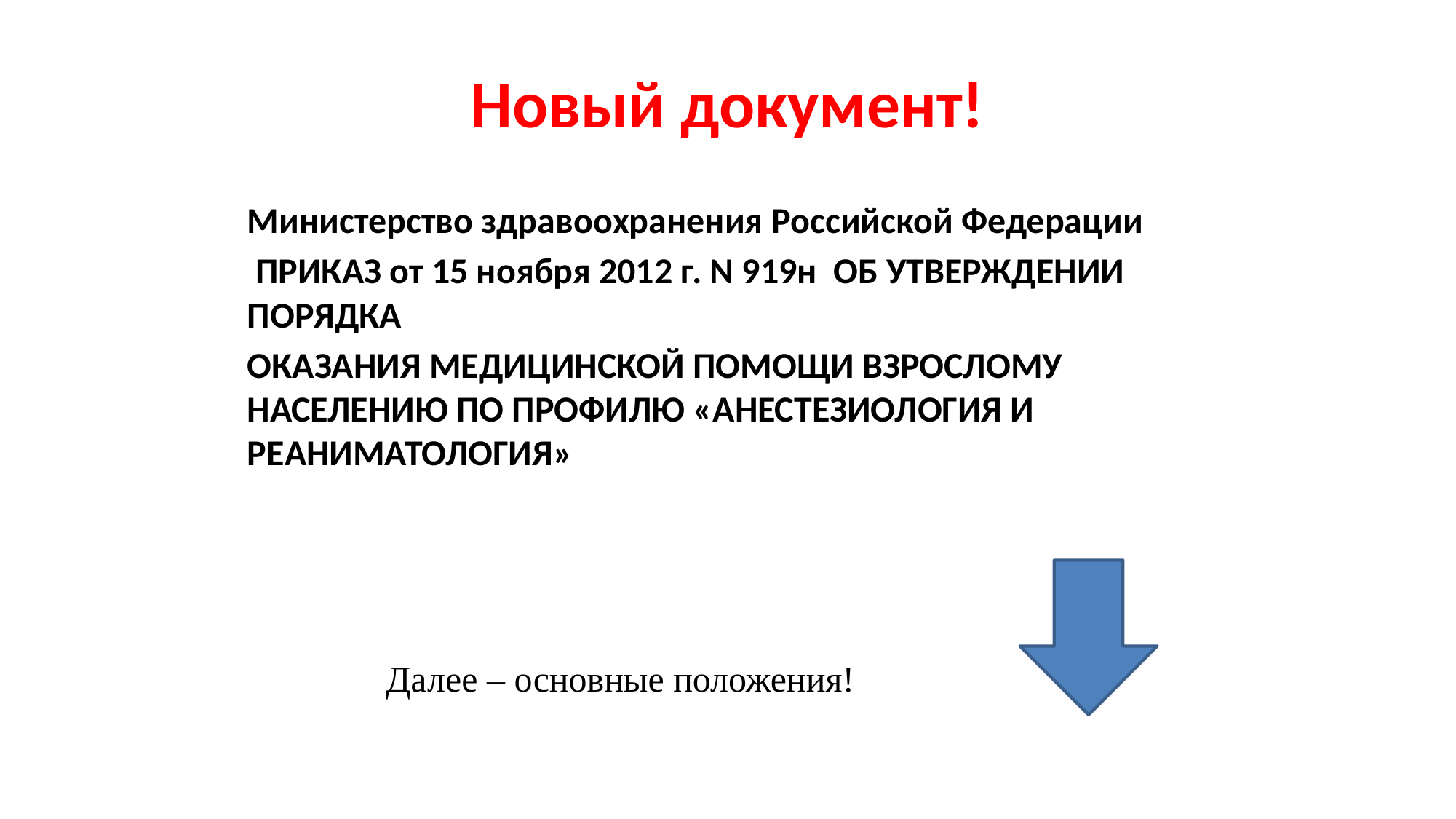

# Новый документ!
Министерство здравоохранения Российской Федерации
 ПРИКАЗ от 15 ноября 2012 г. N 919н  ОБ УТВЕРЖДЕНИИ ПОРЯДКА
ОКАЗАНИЯ МЕДИЦИНСКОЙ ПОМОЩИ ВЗРОСЛОМУ НАСЕЛЕНИЮ ПО ПРОФИЛЮ «АНЕСТЕЗИОЛОГИЯ И РЕАНИМАТОЛОГИЯ»

Далее – основные положения!